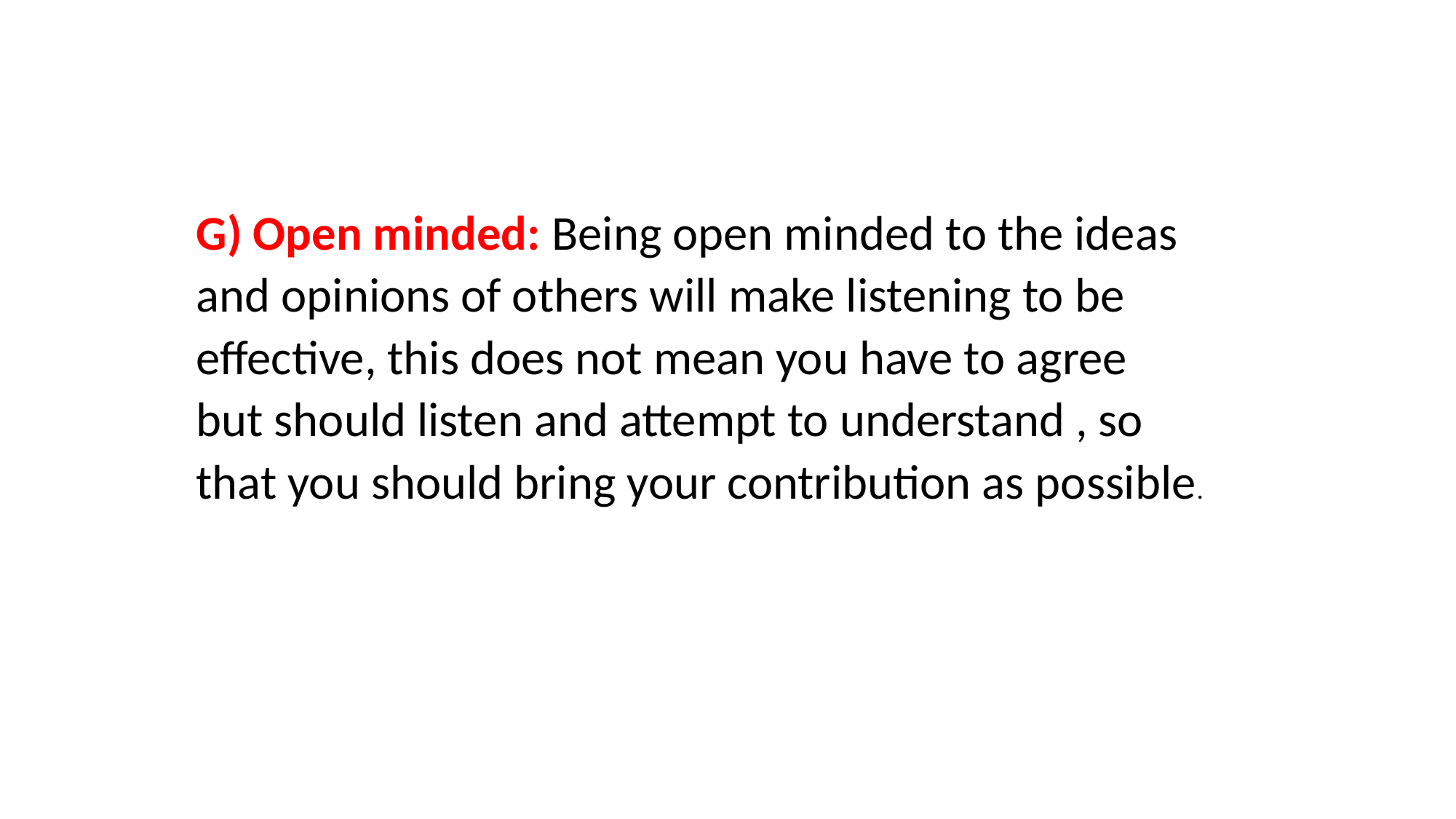

G) Open minded: Being open minded to the ideas and opinions of others will make listening to be effective, this does not mean you have to agree but should listen and attempt to understand , so that you should bring your contribution as possible.